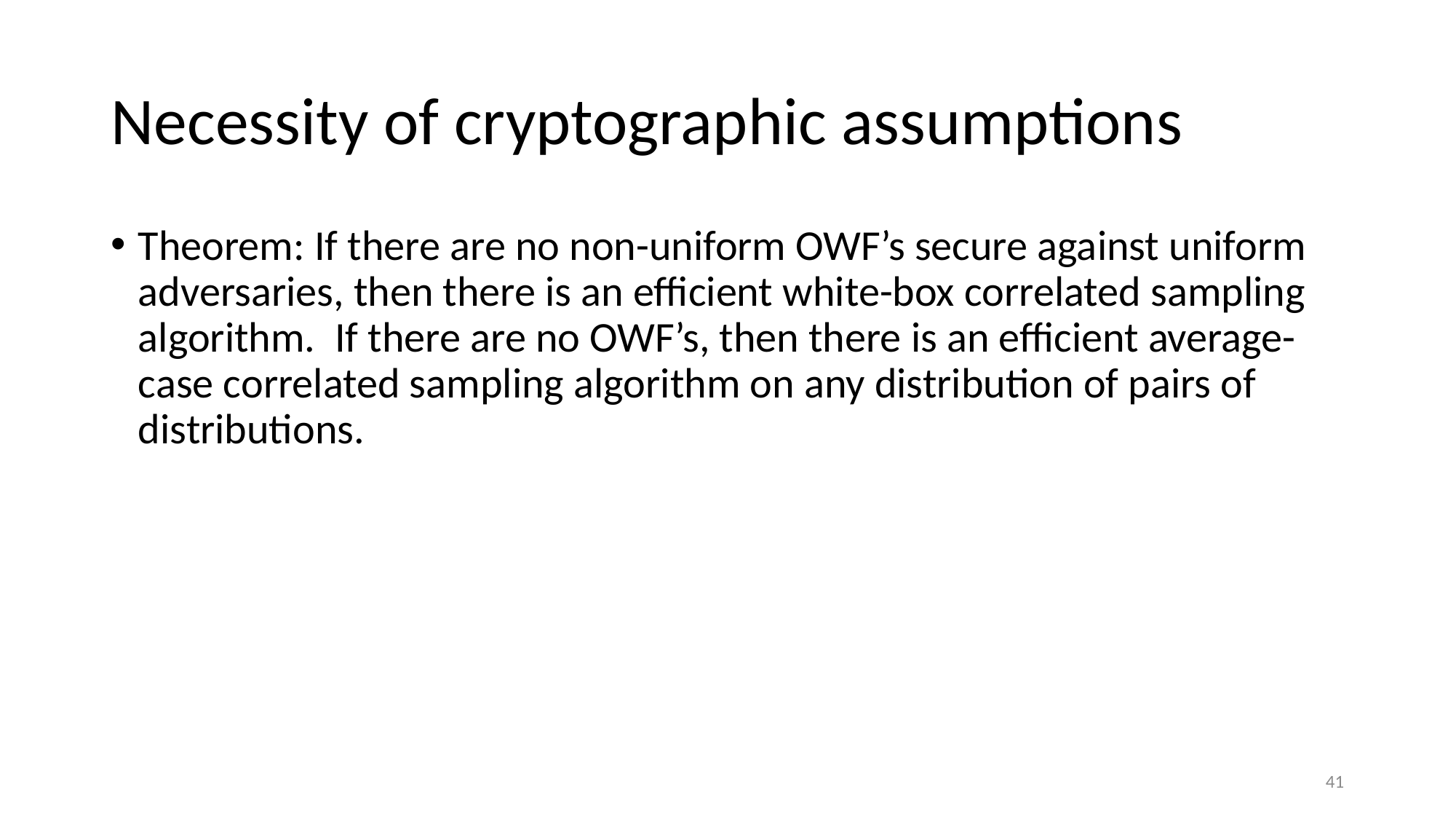

# Necessity of cryptographic assumptions
Theorem: If there are no non-uniform OWF’s secure against uniform adversaries, then there is an efficient white-box correlated sampling algorithm.  If there are no OWF’s, then there is an efficient average-case correlated sampling algorithm on any distribution of pairs of distributions.
41